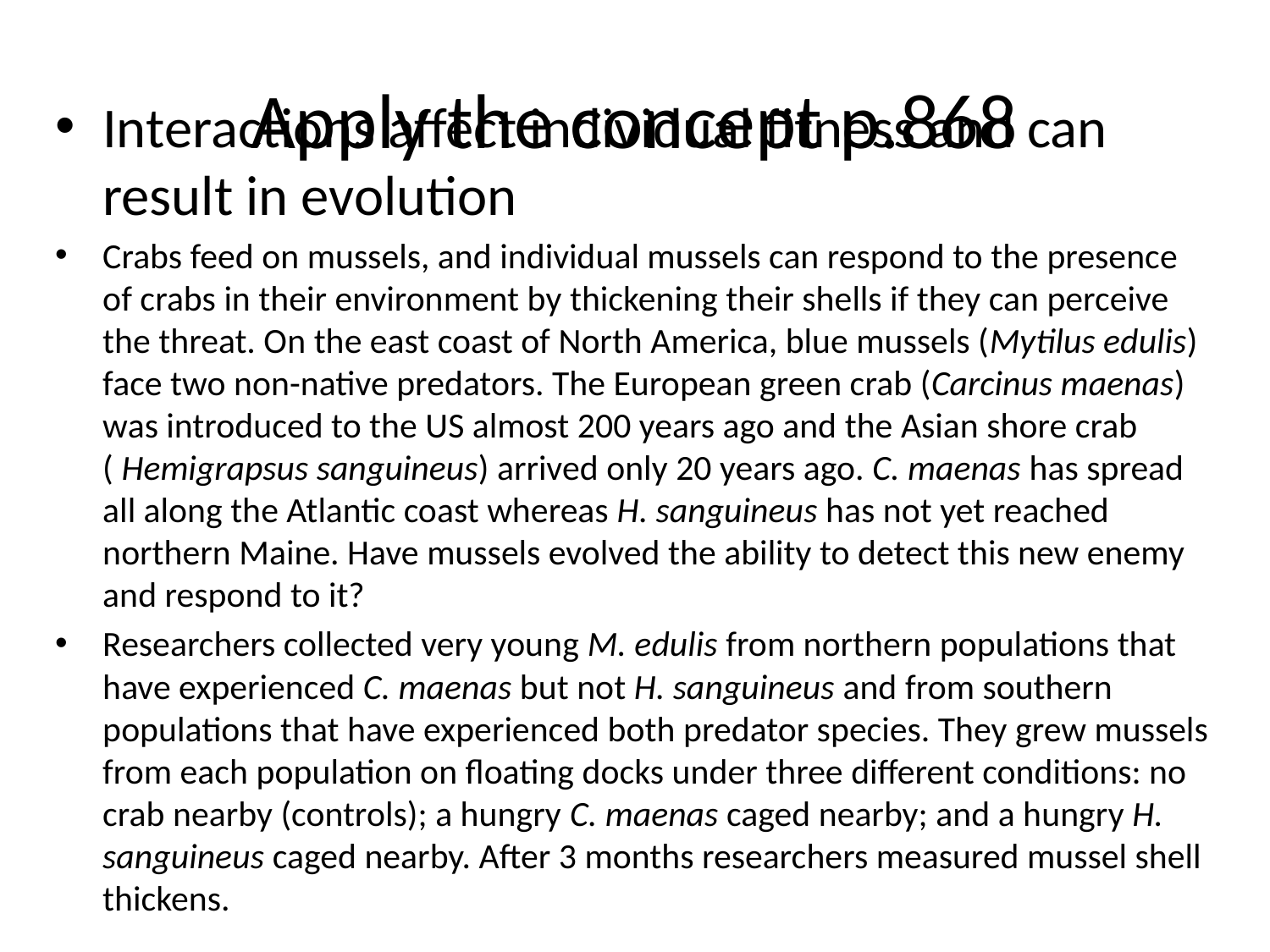

# Apply the concept p.868
Interactions affect individual fitness and can result in evolution
Crabs feed on mussels, and individual mussels can respond to the presence of crabs in their environment by thickening their shells if they can perceive the threat. On the east coast of North America, blue mussels (Mytilus edulis) face two non-native predators. The European green crab (Carcinus maenas) was introduced to the US almost 200 years ago and the Asian shore crab ( Hemigrapsus sanguineus) arrived only 20 years ago. C. maenas has spread all along the Atlantic coast whereas H. sanguineus has not yet reached northern Maine. Have mussels evolved the ability to detect this new enemy and respond to it?
Researchers collected very young M. edulis from northern populations that have experienced C. maenas but not H. sanguineus and from southern populations that have experienced both predator species. They grew mussels from each population on floating docks under three different conditions: no crab nearby (controls); a hungry C. maenas caged nearby; and a hungry H. sanguineus caged nearby. After 3 months researchers measured mussel shell thickens.